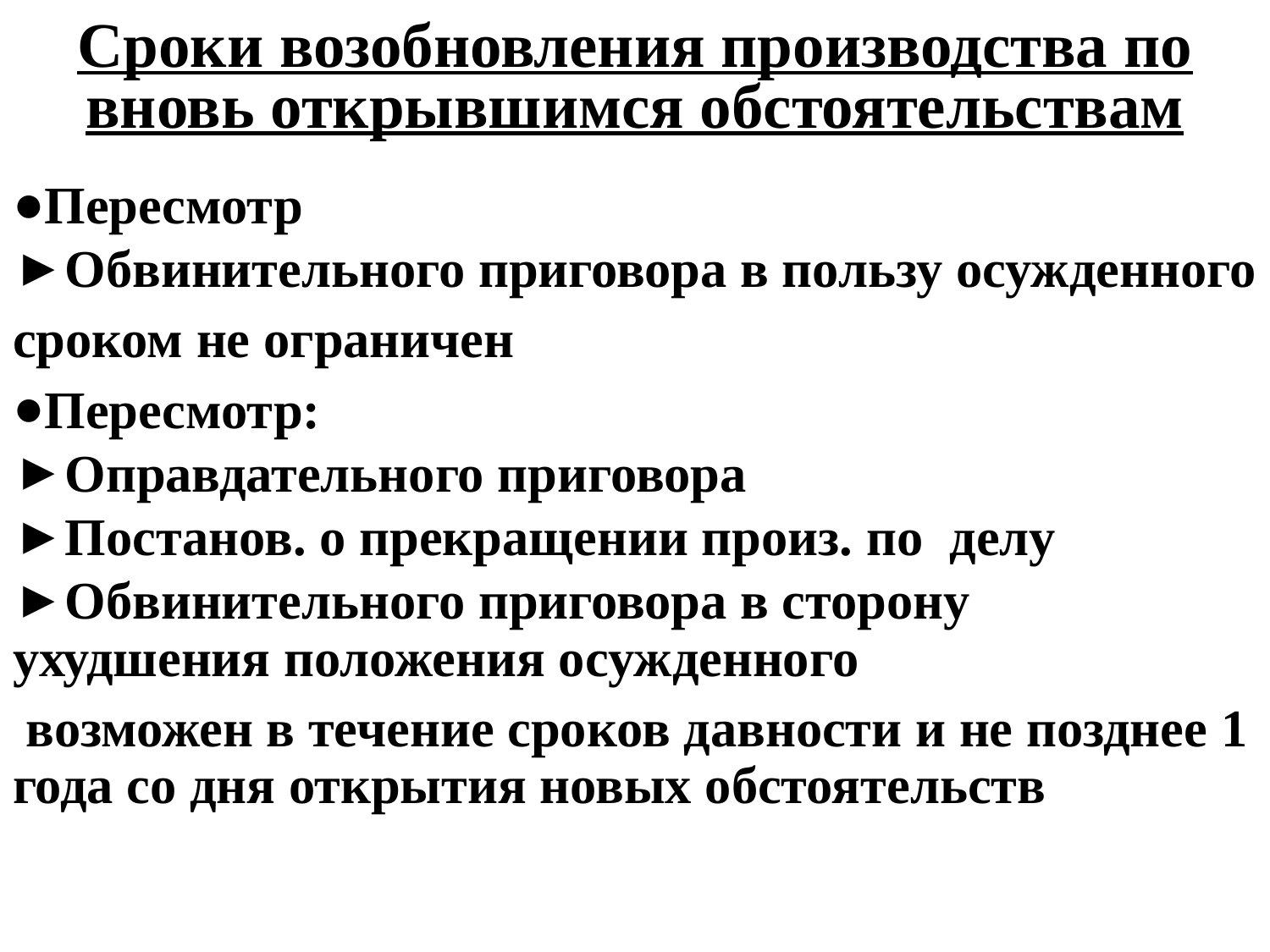

# Сроки возобновления производства по вновь открывшимся обстоятельствам
Пересмотр
Обвинительного приговора в пользу осужденного
сроком не ограничен
Пересмотр:
Оправдательного приговора
Постанов. о прекращении произ. по  делу
Обвинительного приговора в сторону           ухудшения положения осужденного
 возможен в течение сроков давности и не позднее 1 года со дня открытия новых обстоятельств